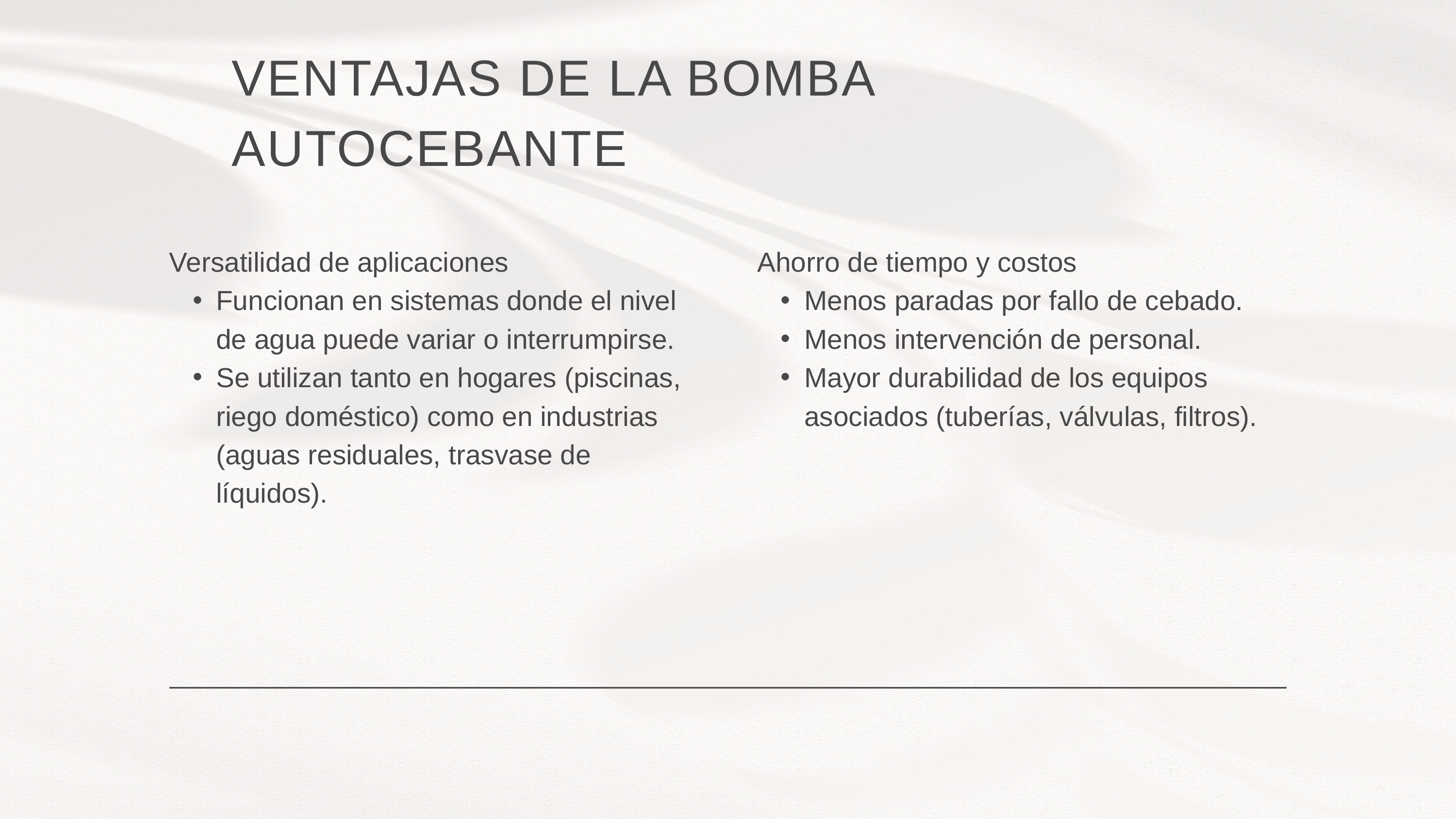

VENTAJAS DE LA BOMBA AUTOCEBANTE
Versatilidad de aplicaciones
Funcionan en sistemas donde el nivel de agua puede variar o interrumpirse.
Se utilizan tanto en hogares (piscinas, riego doméstico) como en industrias (aguas residuales, trasvase de líquidos).

Ahorro de tiempo y costos
Menos paradas por fallo de cebado.
Menos intervención de personal.
Mayor durabilidad de los equipos asociados (tuberías, válvulas, filtros).